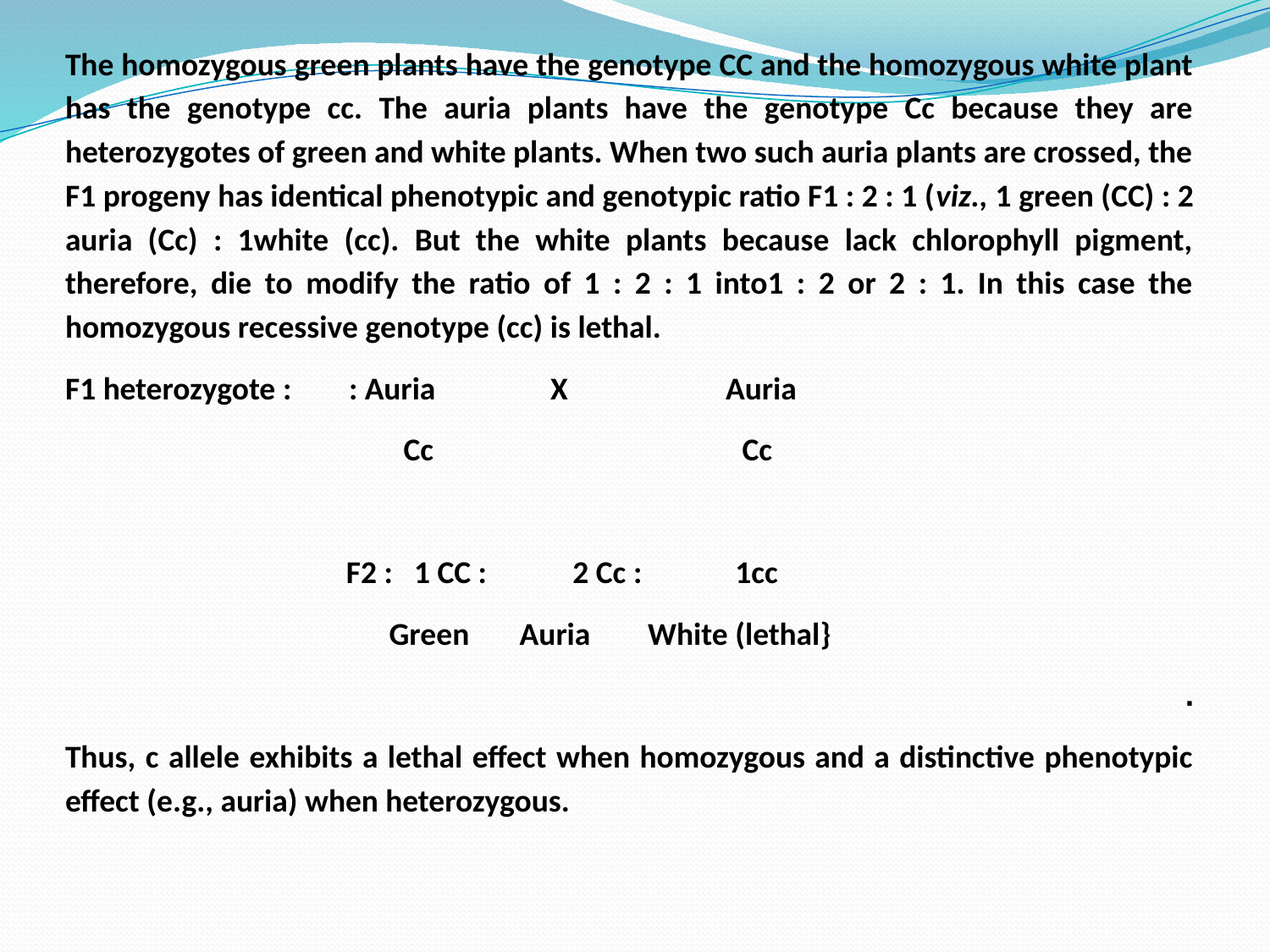

The homozygous green plants have the genotype CC and the homozygous white plant has the genotype cc. The auria plants have the genotype Cc because they are heterozygotes of green and white plants. When two such auria plants are crossed, the F1 progeny has identical phenotypic and genotypic ratio F1 : 2 : 1 (viz., 1 green (CC) : 2 auria (Cc) : 1white (cc). But the white plants because lack chlorophyll pigment, therefore, die to modify the ratio of 1 : 2 : 1 into1 : 2 or 2 : 1. In this case the homozygous recessive genotype (cc) is lethal.
F1 heterozygote :        : Auria                X                      Auria
                                               Cc                                           Cc

                                       F2 :   1 CC :            2 Cc :             1cc
                                             Green       Auria        White (lethal}
.
Thus, c allele exhibits a lethal effect when homozygous and a distinctive phenotypic effect (e.g., auria) when heterozygous.